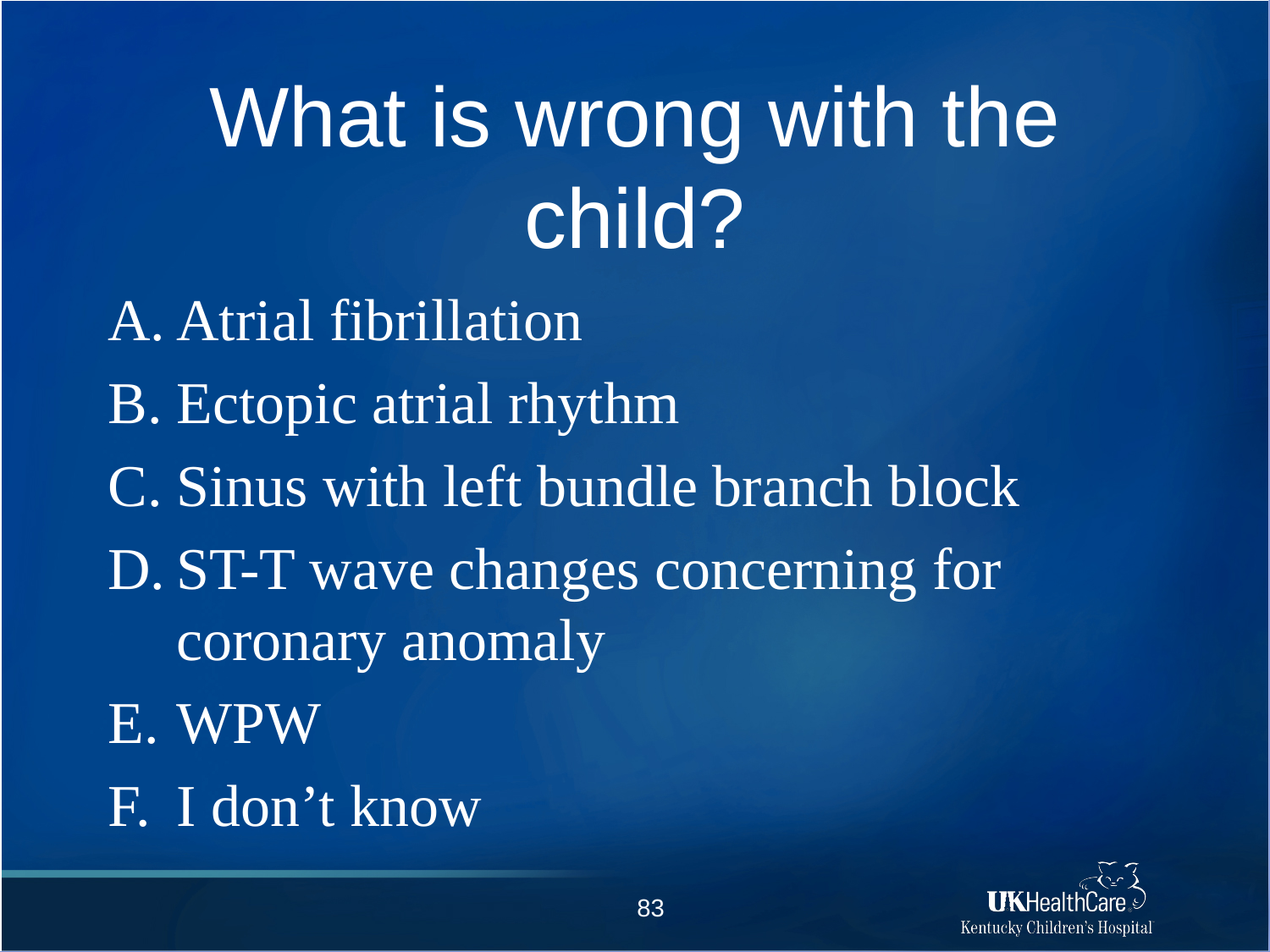

# What is wrong with the child?
Atrial fibrillation
Ectopic atrial rhythm
Sinus with left bundle branch block
ST-T wave changes concerning for coronary anomaly
WPW
I don’t know
83